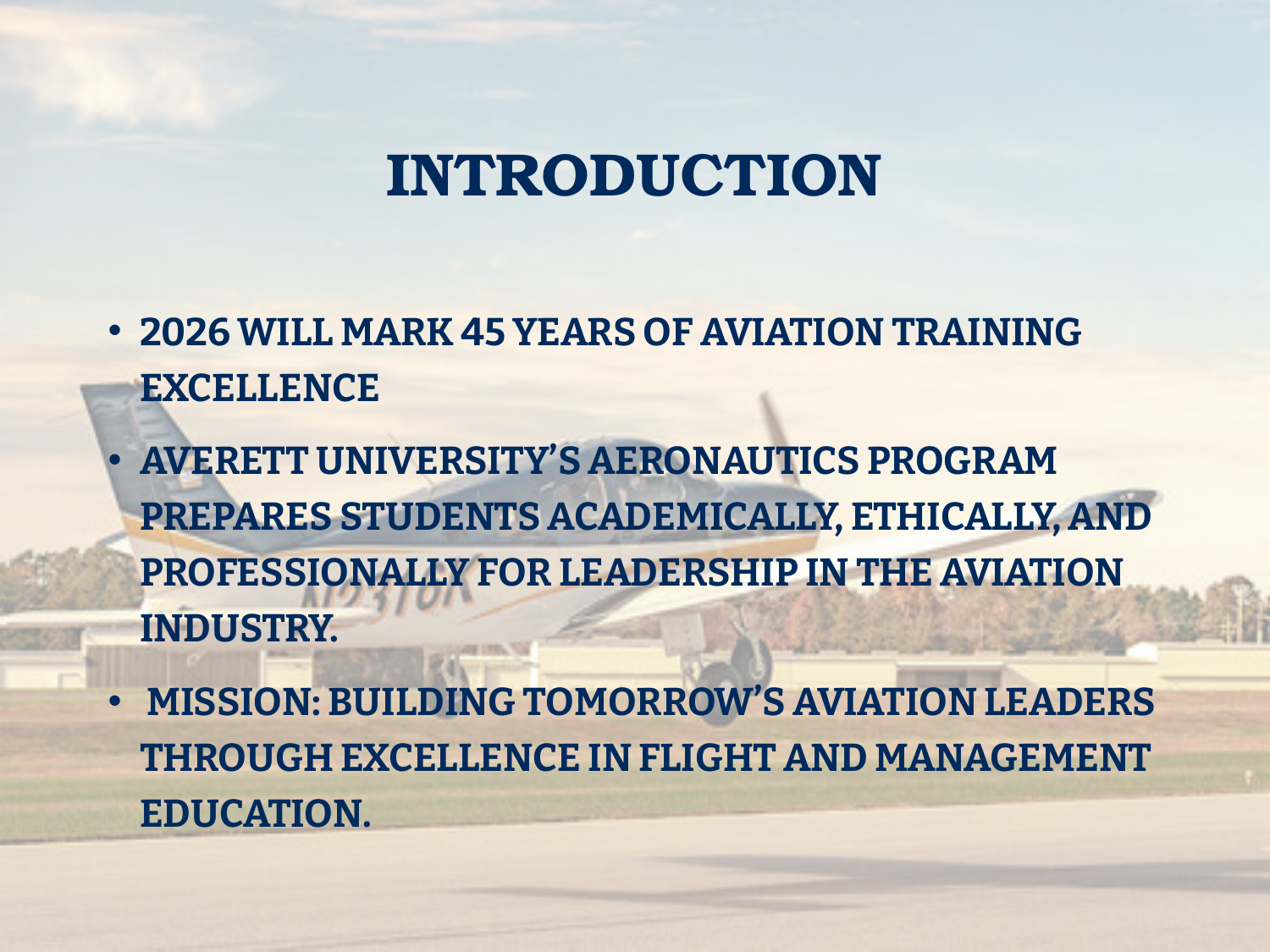

# Introduction
2026 will mark 45 years of aviation training excellence
Averett University’s Aeronautics Program prepares students academically, ethically, and professionally for leadership in the aviation industry.
 Mission: Building tomorrow’s aviation leaders through excellence in flight and management education.